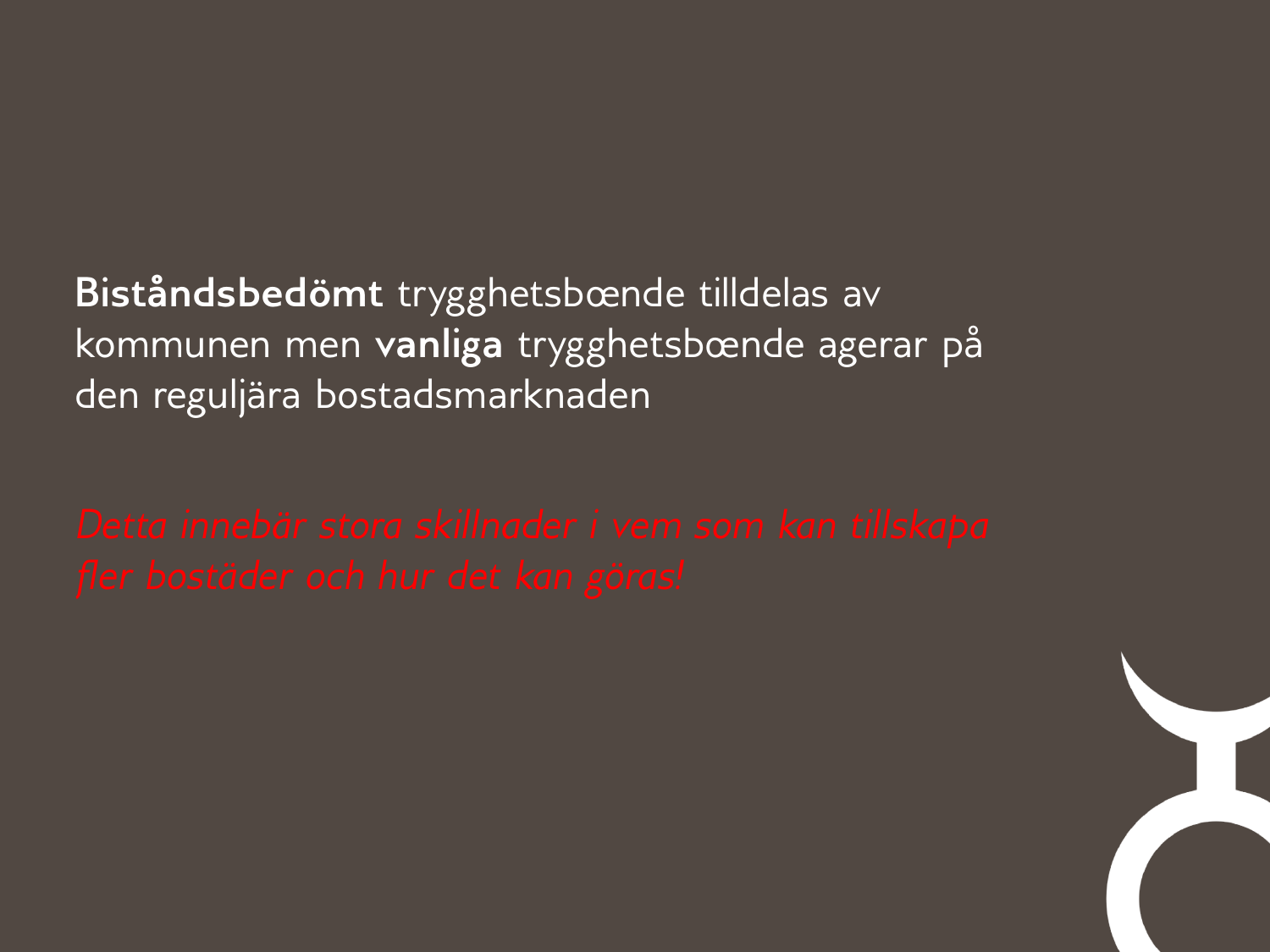

Biståndsbedömt trygghetsboende tilldelas av kommunen men vanliga trygghetsboende agerar på den reguljära bostadsmarknaden

Detta innebär stora skillnader i vem som kan tillskapa fler bostäder och hur det kan göras!